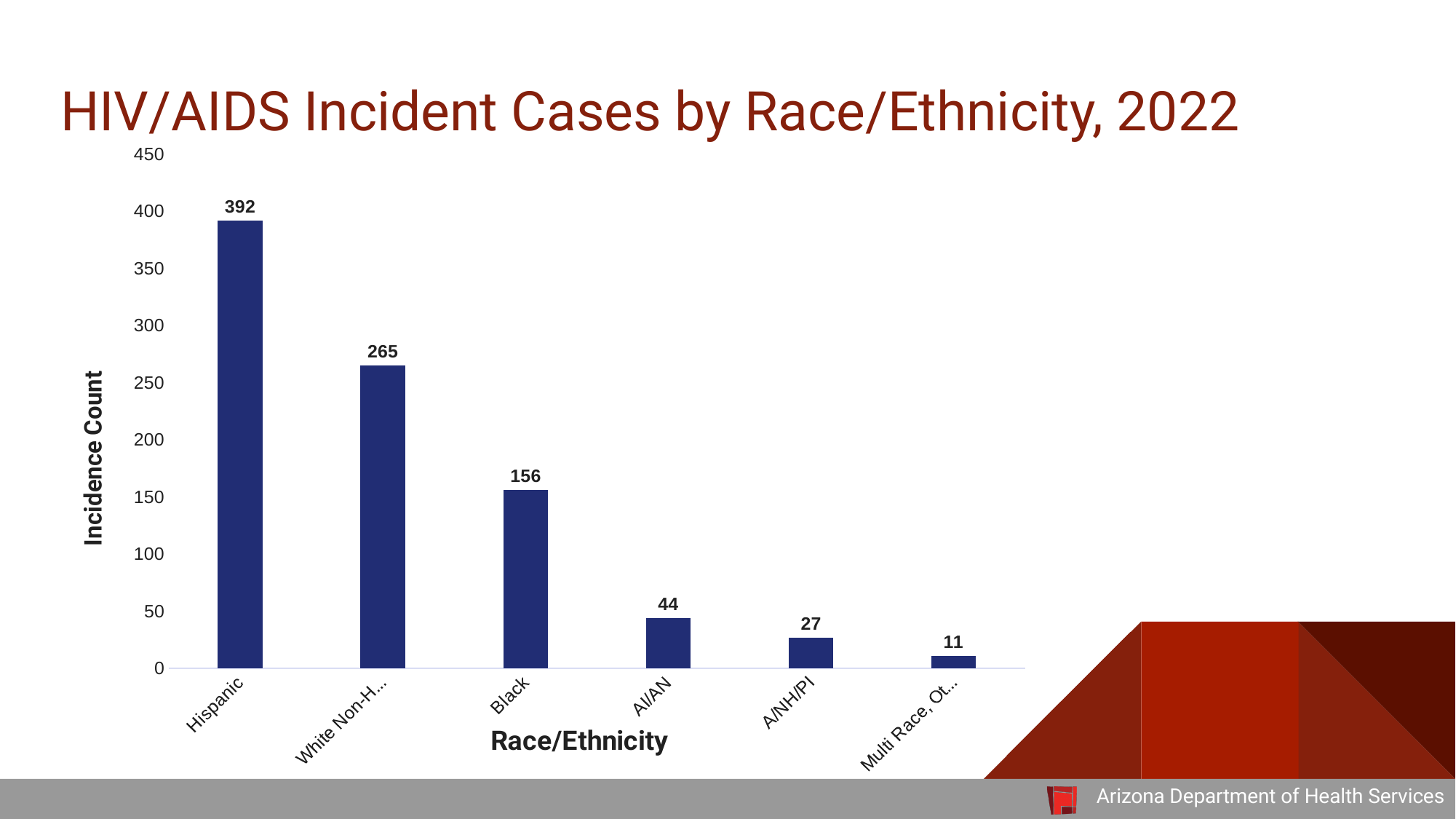

# HIV/AIDS Incident Cases by Race/Ethnicity, 2022

### Chart

| Category | Series 1 |
|---|---|
| Hispanic | 392.0 |
| White Non-Hispanic | 265.0 |
| Black | 156.0 |
| AI/AN | 44.0 |
| A/NH/PI | 27.0 |
| Multi Race, Other, Unknown | 11.0 |
10